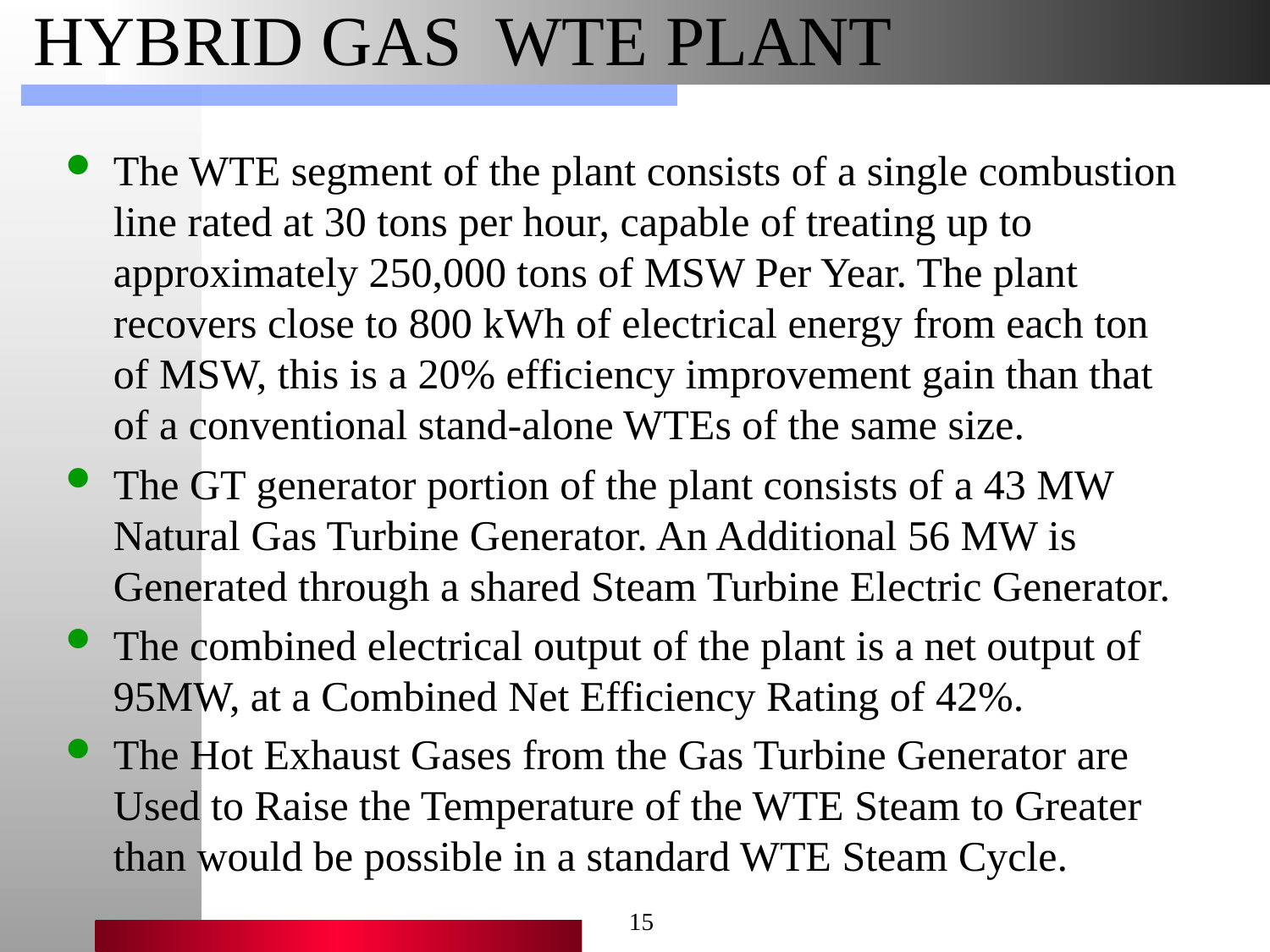

# HYBRID GAS  WTE PLANT
The WTE segment of the plant consists of a single combustion line rated at 30 tons per hour, capable of treating up to approximately 250,000 tons of MSW Per Year. The plant recovers close to 800 kWh of electrical energy from each ton of MSW, this is a 20% efficiency improvement gain than that of a conventional stand-alone WTEs of the same size.
The GT generator portion of the plant consists of a 43 MW Natural Gas Turbine Generator. An Additional 56 MW is Generated through a shared Steam Turbine Electric Generator.
The combined electrical output of the plant is a net output of  95MW, at a Combined Net Efficiency Rating of 42%.
The Hot Exhaust Gases from the Gas Turbine Generator are Used to Raise the Temperature of the WTE Steam to Greater than would be possible in a standard WTE Steam Cycle.
15